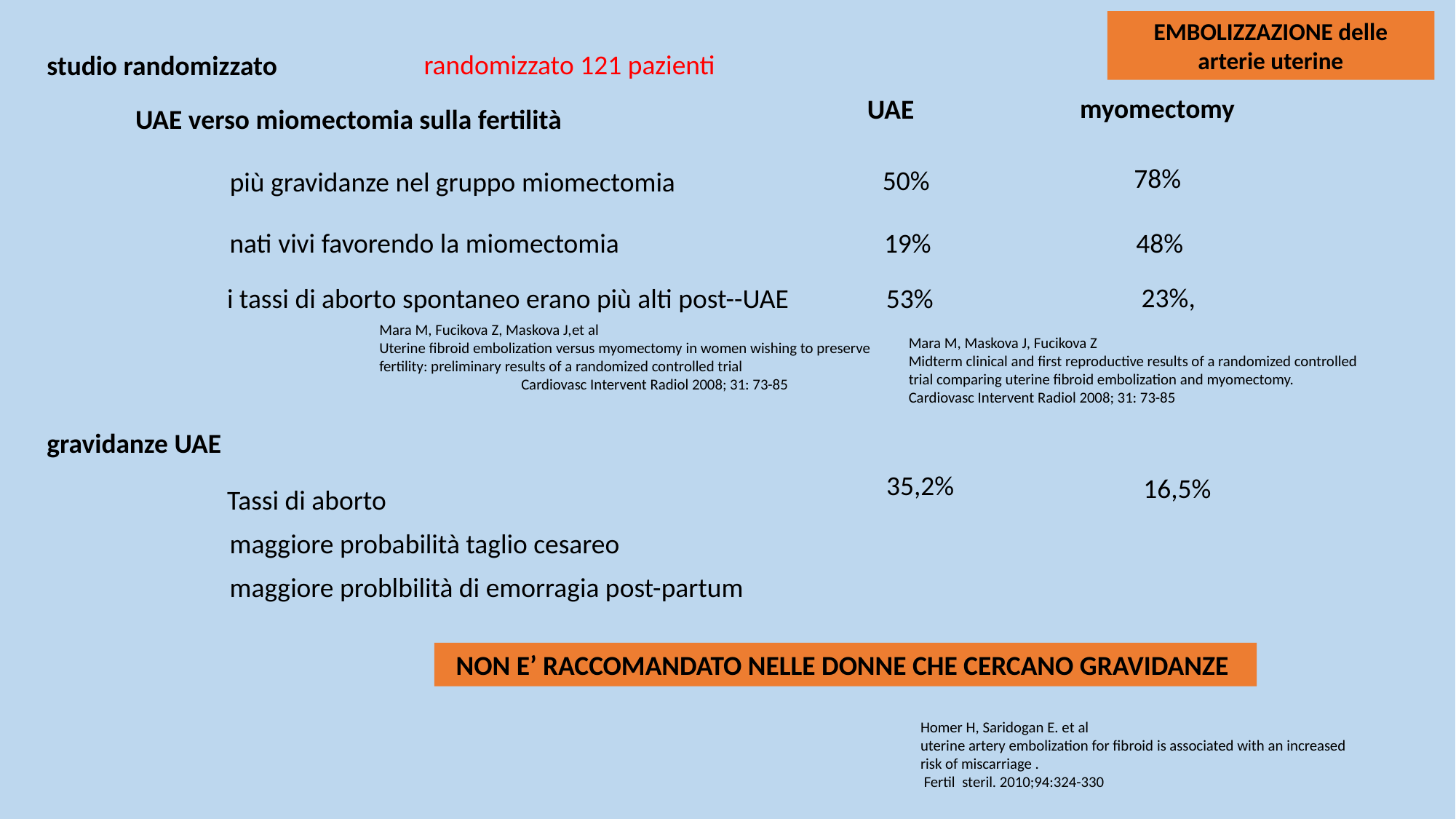

EMBOLIZZAZIONE delle arterie uterine
randomizzato 121 pazienti
studio randomizzato
myomectomy
UAE
UAE verso miomectomia sulla fertilità
78%
50%
più gravidanze nel gruppo miomectomia
19%
48%
nati vivi favorendo la miomectomia
23%,
53%
i tassi di aborto spontaneo erano più alti post--UAE
Mara M, Fucikova Z, Maskova J,et al                                                                      Uterine fibroid embolization versus myomectomy in women wishing to preserve fertility: preliminary results of a randomized controlled trial                                                                                 Cardiovasc Intervent Radiol 2008; 31: 73-85
Mara M, Maskova J, Fucikova Z
Midterm clinical and first reproductive results of a randomized controlled trial comparing uterine fibroid embolization and myomectomy.
Cardiovasc Intervent Radiol 2008; 31: 73-85
gravidanze UAE
35,2%
16,5%
Tassi di aborto
maggiore probabilità taglio cesareo
maggiore problbilità di emorragia post-partum
NON E’ RACCOMANDATO NELLE DONNE CHE CERCANO GRAVIDANZE
Homer H, Saridogan E. et al
uterine artery embolization for fibroid is associated with an increased risk of miscarriage .
 Fertil  steril. 2010;94:324-330